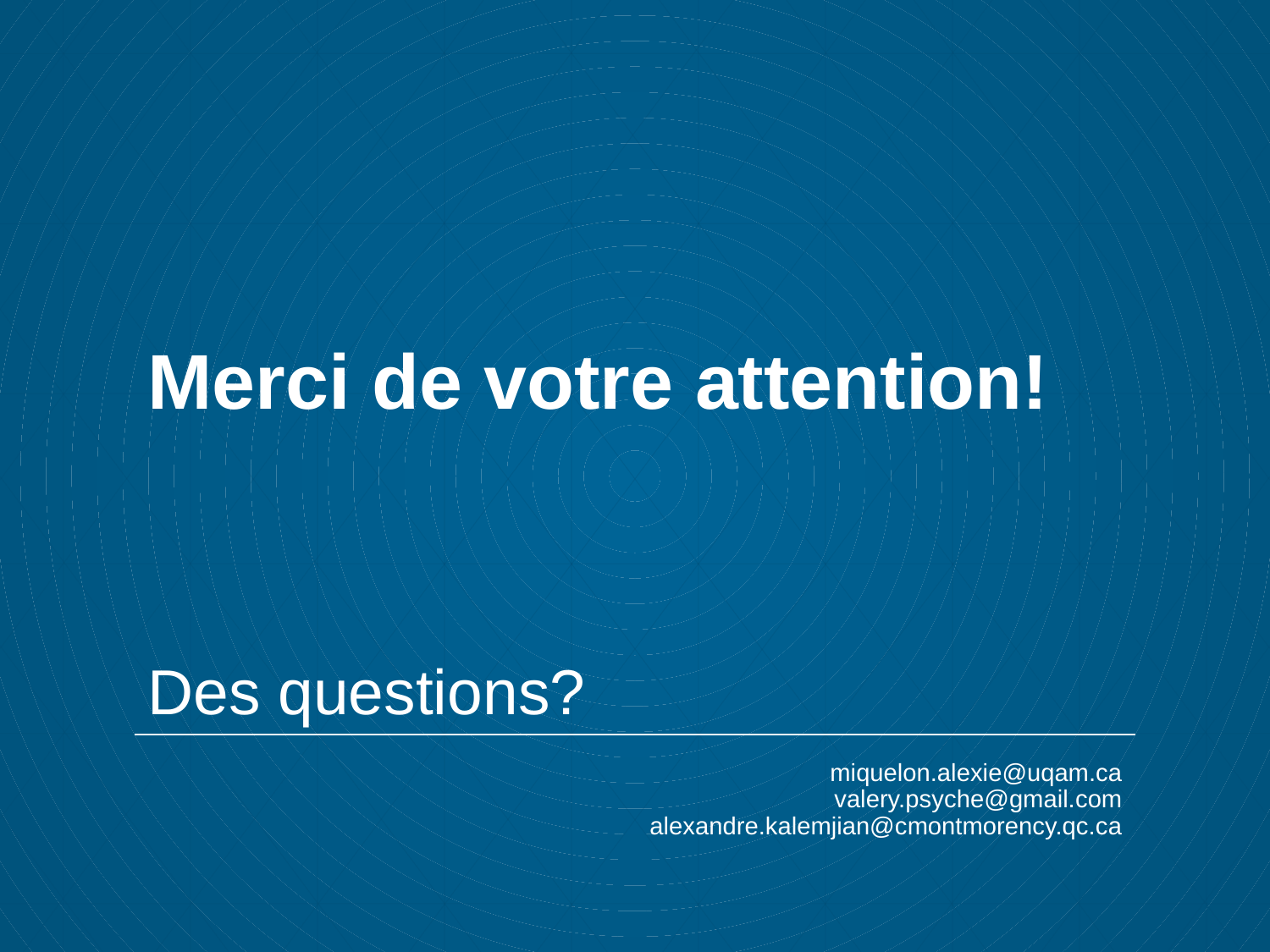

# Merci de votre attention! Des questions?
miquelon.alexie@uqam.ca
valery.psyche@gmail.com
alexandre.kalemjian@cmontmorency.qc.ca